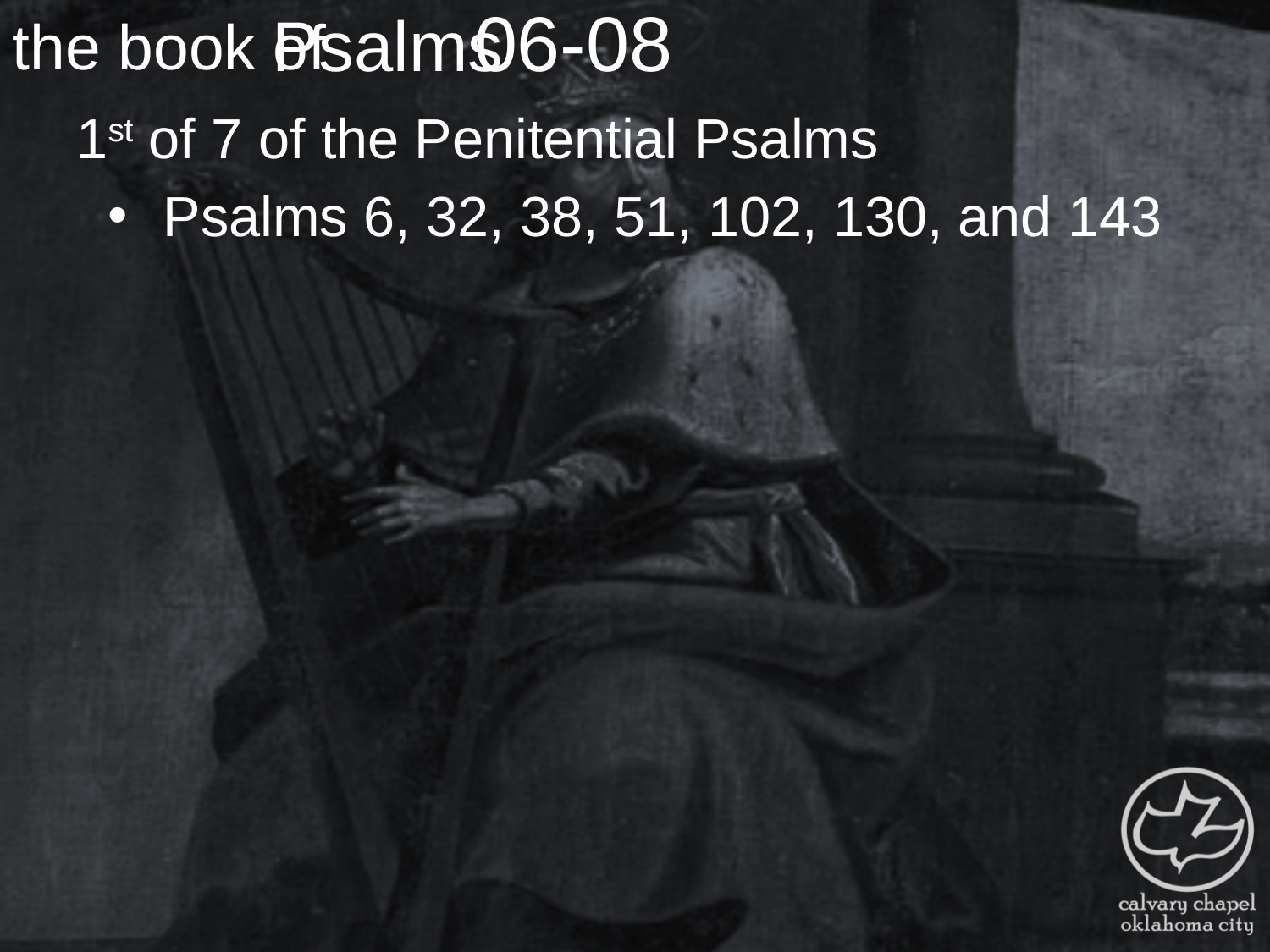

the book of
06-08
Psalms
1st of 7 of the Penitential Psalms
 Psalms 6, 32, 38, 51, 102, 130, and 143